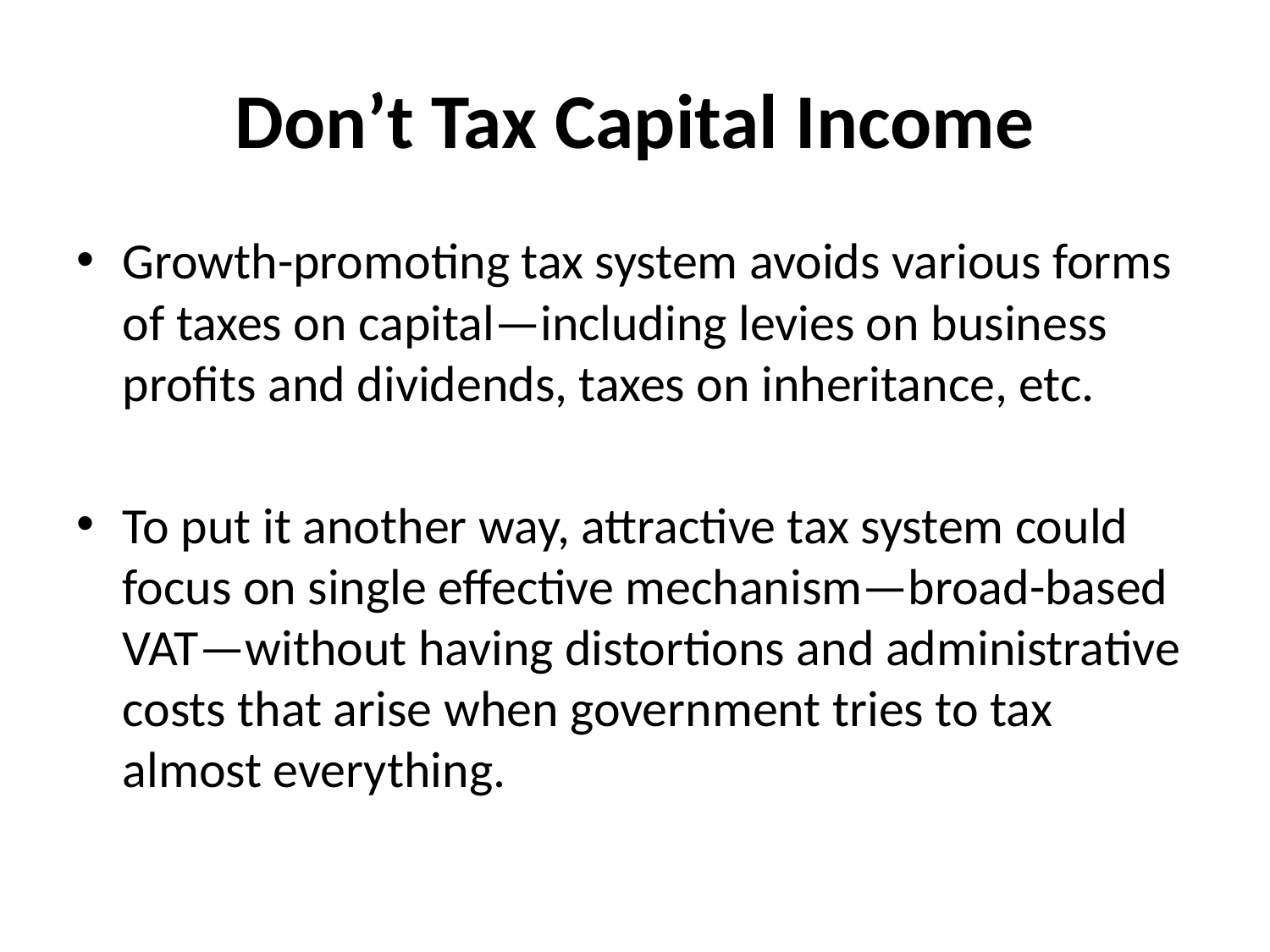

# Don’t Tax Capital Income
Growth-promoting tax system avoids various forms of taxes on capital—including levies on business profits and dividends, taxes on inheritance, etc.

To put it another way, attractive tax system could focus on single effective mechanism—broad-based VAT—without having distortions and administrative costs that arise when government tries to tax almost everything.